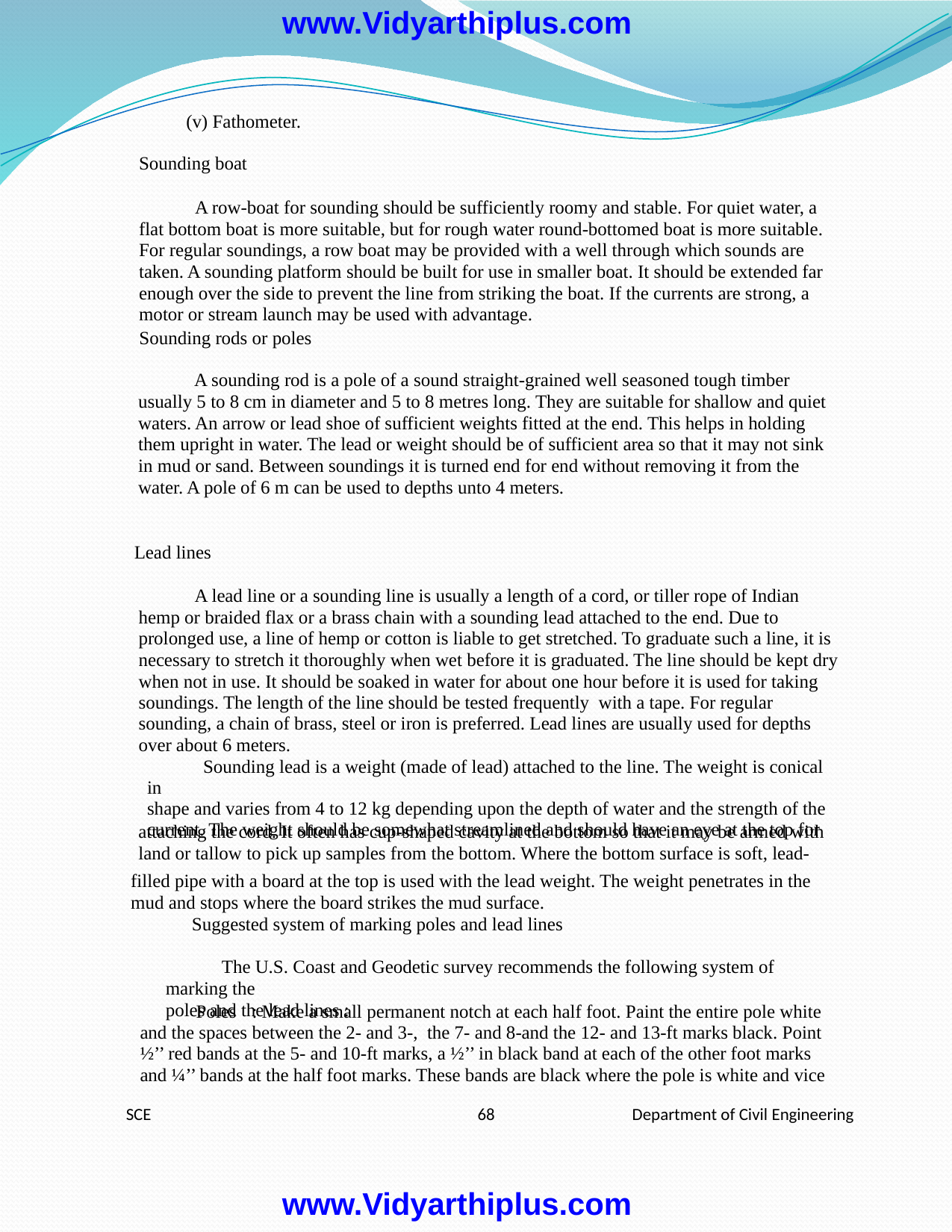

www.Vidyarthiplus.com

(v) Fathometer.

Sounding boat

A row-boat for sounding should be sufficiently roomy and stable. For quiet water, a
flat bottom boat is more suitable, but for rough water round-bottomed boat is more suitable.
For regular soundings, a row boat may be provided with a well through which sounds are
taken. A sounding platform should be built for use in smaller boat. It should be extended far
enough over the side to prevent the line from striking the boat. If the currents are strong, a
motor or stream launch may be used with advantage.

Sounding rods or poles

A sounding rod is a pole of a sound straight-grained well seasoned tough timber
usually 5 to 8 cm in diameter and 5 to 8 metres long. They are suitable for shallow and quiet
waters. An arrow or lead shoe of sufficient weights fitted at the end. This helps in holding
them upright in water. The lead or weight should be of sufficient area so that it may not sink
in mud or sand. Between soundings it is turned end for end without removing it from the
water. A pole of 6 m can be used to depths unto 4 meters.

Lead lines

A lead line or a sounding line is usually a length of a cord, or tiller rope of Indian
hemp or braided flax or a brass chain with a sounding lead attached to the end. Due to
prolonged use, a line of hemp or cotton is liable to get stretched. To graduate such a line, it is
necessary to stretch it thoroughly when wet before it is graduated. The line should be kept dry
when not in use. It should be soaked in water for about one hour before it is used for taking
soundings. The length of the line should be tested frequently  with a tape. For regular
sounding, a chain of brass, steel or iron is preferred. Lead lines are usually used for depths
over about 6 meters.

Sounding lead is a weight (made of lead) attached to the line. The weight is conical in
shape and varies from 4 to 12 kg depending upon the depth of water and the strength of the
current. The weight should be somewhat streamlined and should have an eye at the top for

attaching the cord. It often has cup-shaped cavity at the bottom so that it may be armed with
land or tallow to pick up samples from the bottom. Where the bottom surface is soft, lead-

filled pipe with a board at the top is used with the lead weight. The weight penetrates in the
mud and stops where the board strikes the mud surface.

Suggested system of marking poles and lead lines

The U.S. Coast and Geodetic survey recommends the following system of marking the
poles and the lead lines :

Poles	: Make a small permanent notch at each half foot. Paint the entire pole white
and the spaces between the 2- and 3-,  the 7- and 8-and the 12- and 13-ft marks black. Point
½’’ red bands at the 5- and 10-ft marks, a ½’’ in black band at each of the other foot marks
and ¼’’ bands at the half foot marks. These bands are black where the pole is white and vice

SCE

68

Department of Civil Engineering

www.Vidyarthiplus.com